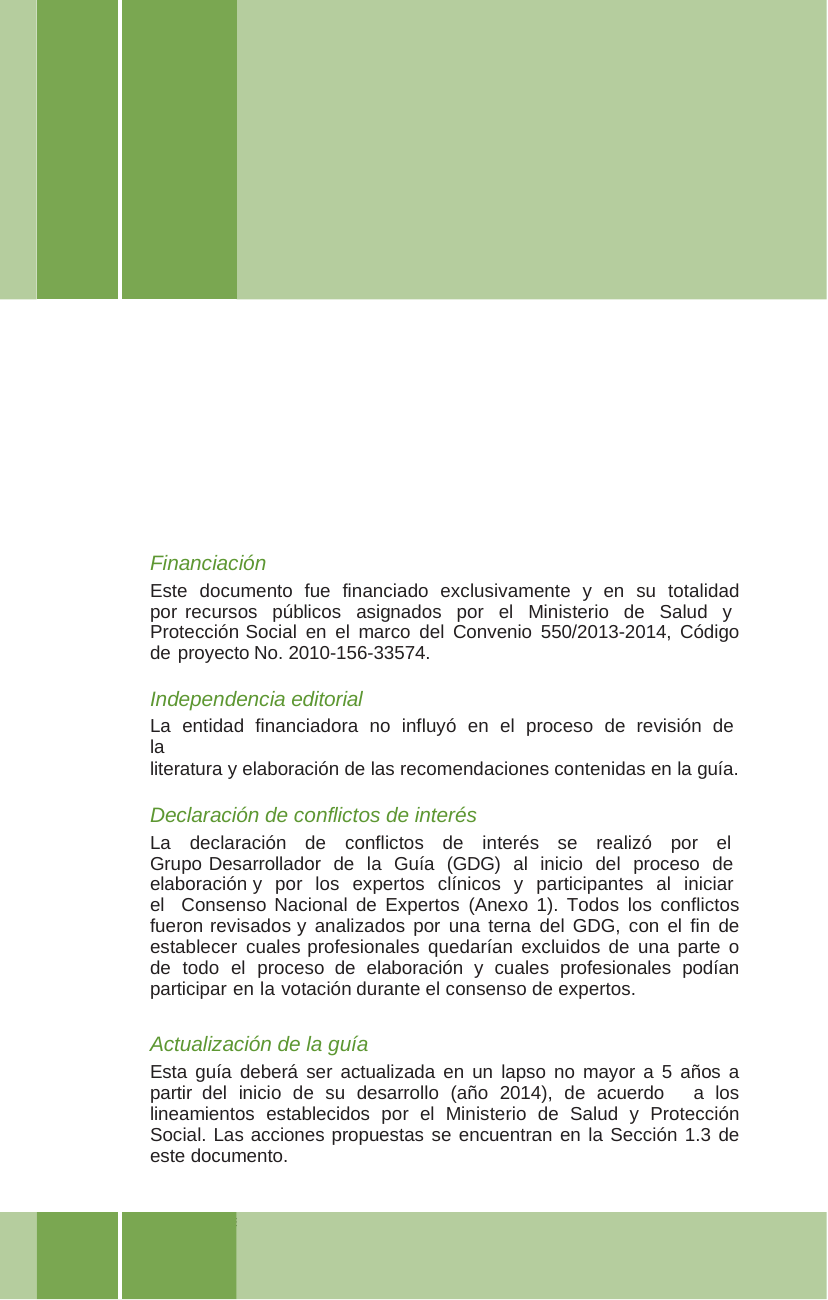

Financiación
Este documento fue financiado exclusivamente y en su totalidad por recursos  públicos  asignados  por  el  Ministerio  de  Salud  y  Protección Social en el marco del Convenio 550/2013-2014, Código de proyecto No. 2010-156-33574.

Independencia editorial
La  entidad  financiadora  no  influyó  en  el  proceso  de  revisión  de  la
literatura y elaboración de las recomendaciones contenidas en la guía.

Declaración de conflictos de interés
La  declaración  de  conflictos  de  interés  se  realizó  por  el  Grupo Desarrollador  de  la  Guía  (GDG)  al  inicio  del  proceso  de  elaboración y  por  los  expertos  clínicos  y  participantes  al  iniciar  el  Consenso Nacional de Expertos (Anexo 1). Todos los conflictos fueron revisados y analizados por una terna del GDG, con el fin de establecer cuales profesionales quedarían excluidos de una parte o de todo el proceso de elaboración y cuales profesionales podían participar en la votación durante el consenso de expertos.

Actualización de la guía
Esta guía deberá ser actualizada en un lapso no mayor a 5 años a partir del inicio de su desarrollo (año 2014), de acuerdo   a los lineamientos establecidos por el Ministerio de Salud y Protección Social. Las acciones propuestas se encuentran en la Sección 1.3 de este documento.

Instituto	ogía - ESE

10

Nacional de Cancerol